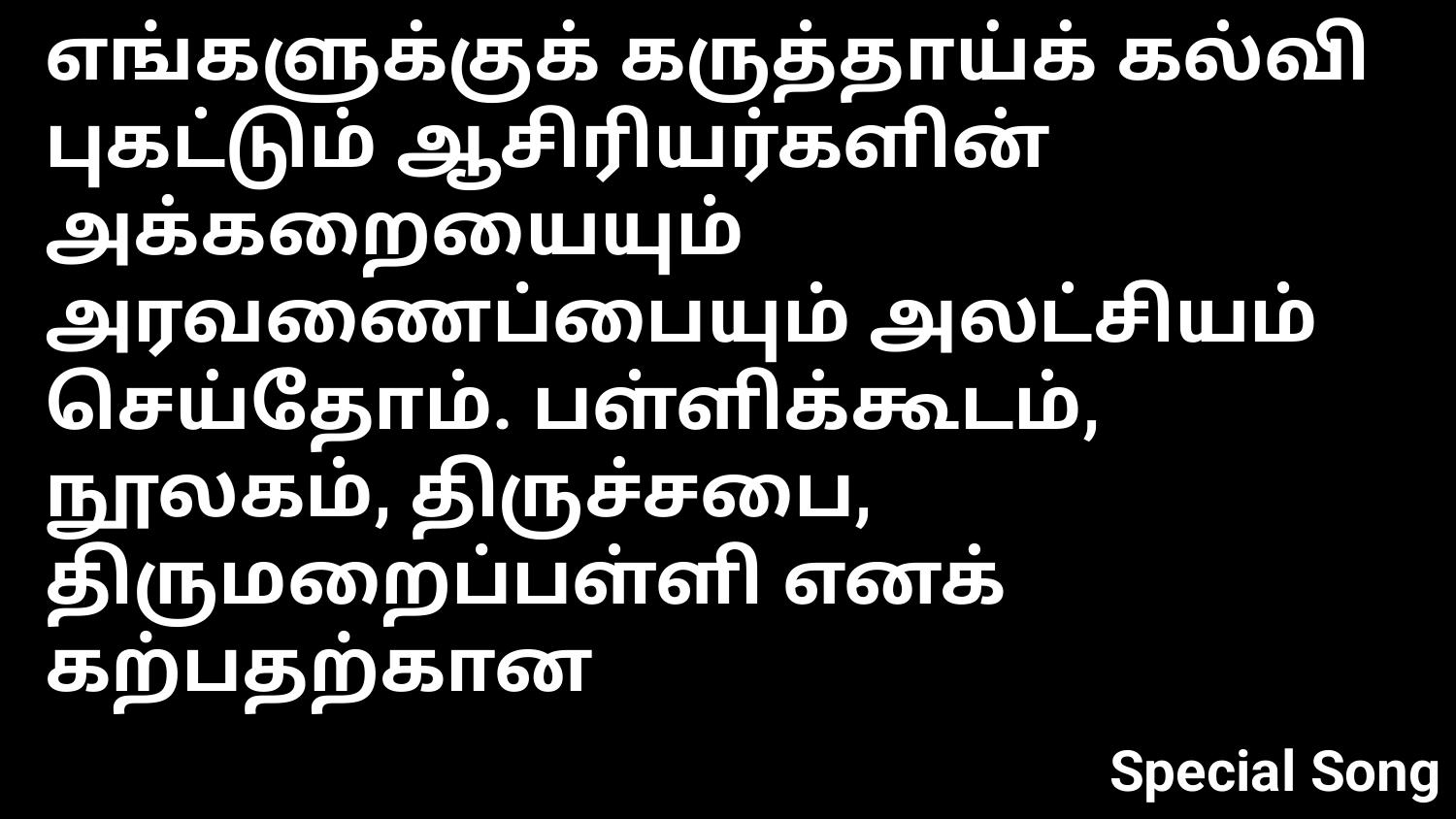

எங்களுக்குக் கருத்தாய்க் கல்வி புகட்டும் ஆசிரியர்களின் அக்கறையையும் அரவணைப்பையும் அலட்சியம் செய்தோம். பள்ளிக்கூடம், நூலகம், திருச்சபை, திருமறைப்பள்ளி எனக் கற்பதற்கான

Special Song